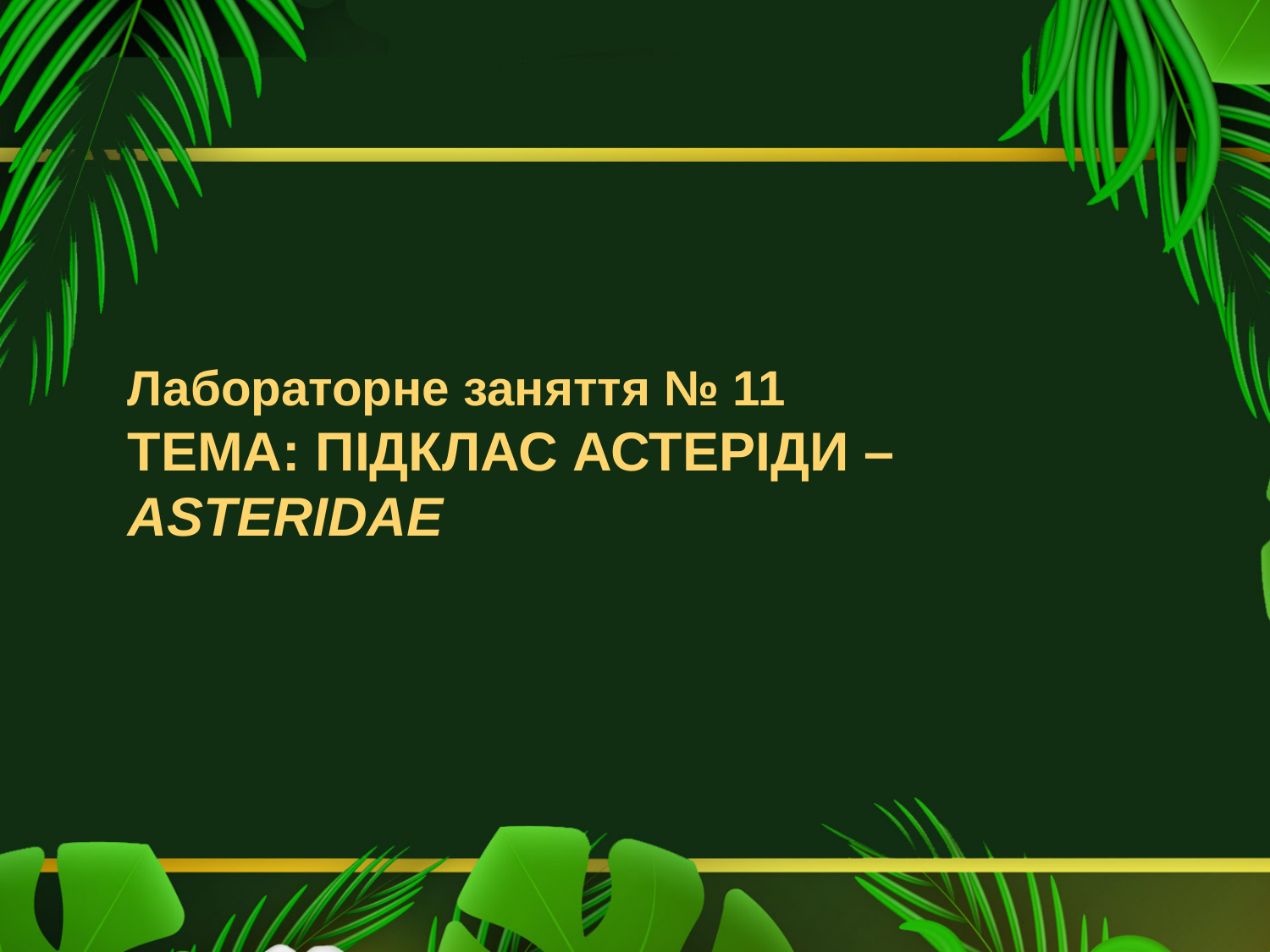

Лабораторне заняття № 11
Тема: Підклас АСТЕРІди – Asteridae